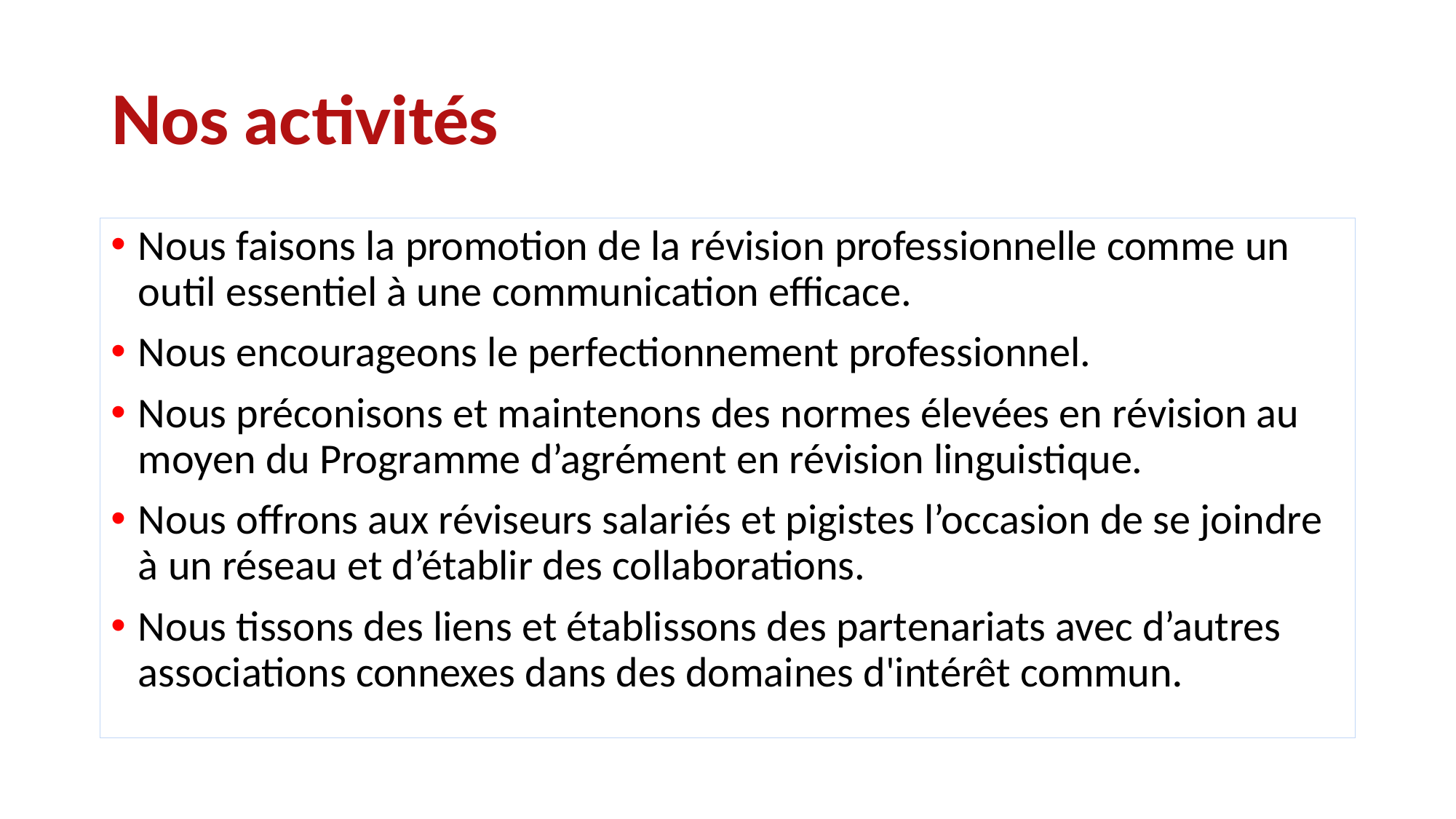

# Nos activités
Nous faisons la promotion de la révision professionnelle comme un outil essentiel à une communication efficace.
Nous encourageons le perfectionnement professionnel.
Nous préconisons et maintenons des normes élevées en révision au moyen du Programme d’agrément en révision linguistique.
Nous offrons aux réviseurs salariés et pigistes l’occasion de se joindre à un réseau et d’établir des collaborations.
Nous tissons des liens et établissons des partenariats avec d’autres associations connexes dans des domaines d'intérêt commun.